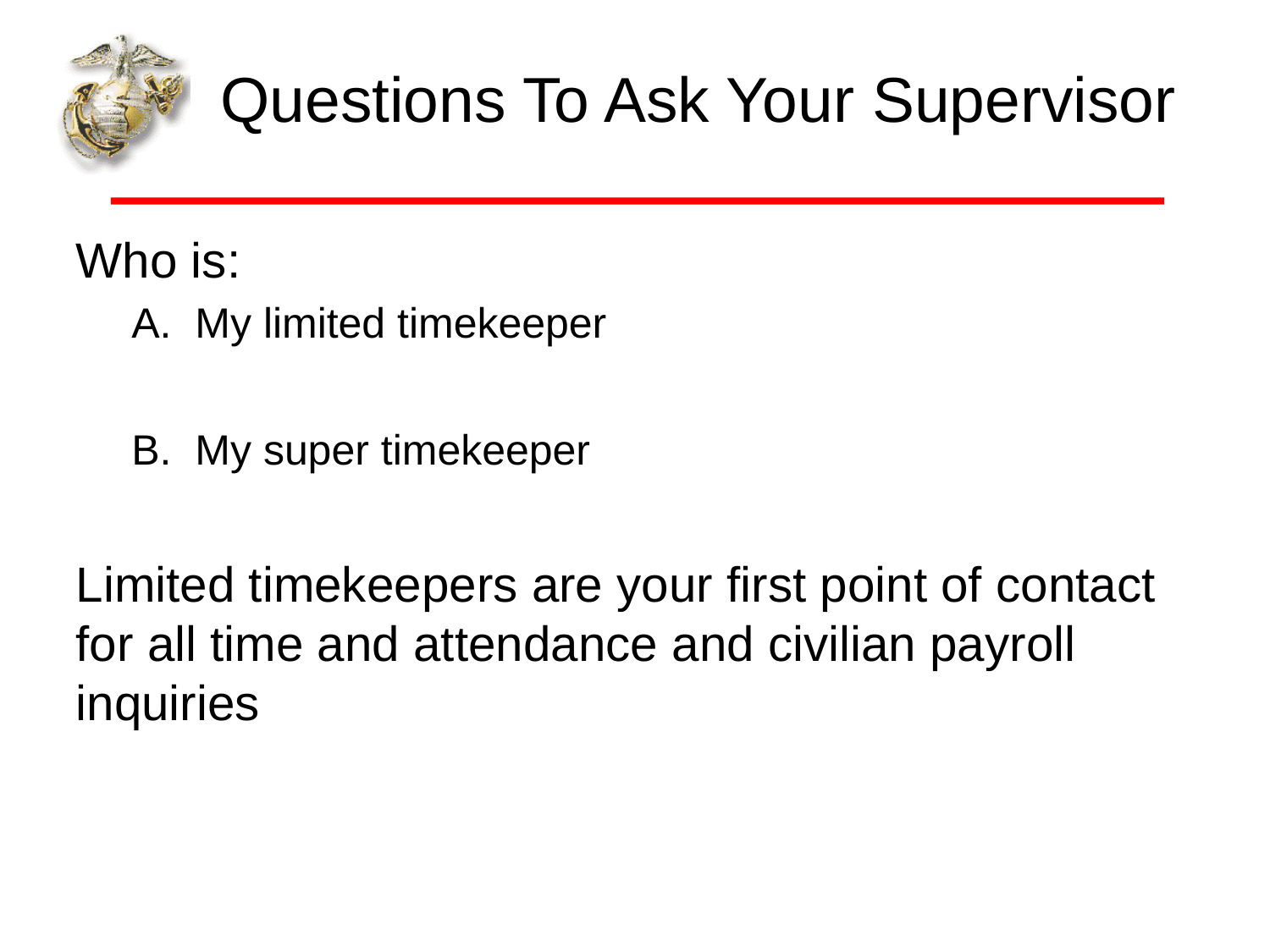

# Questions To Ask Your Supervisor
Who is:
My limited timekeeper

My super timekeeper

Limited timekeepers are your first point of contact for all time and attendance and civilian payroll inquiries